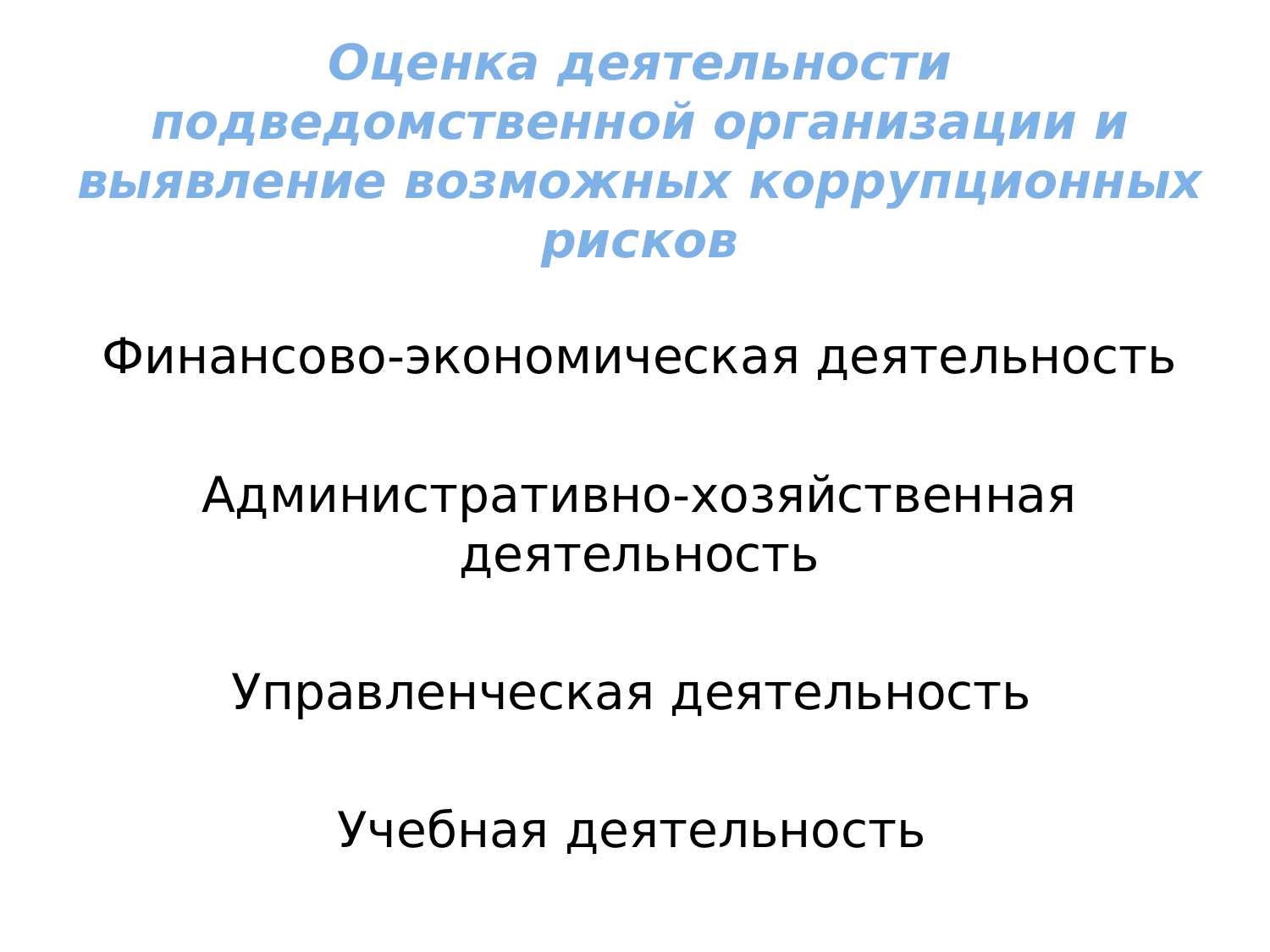

# Оценка деятельности подведомственной организации и выявление возможных коррупционных рисков
Финансово-экономическая деятельность

Административно-хозяйственная деятельность

Управленческая деятельность

Учебная деятельность